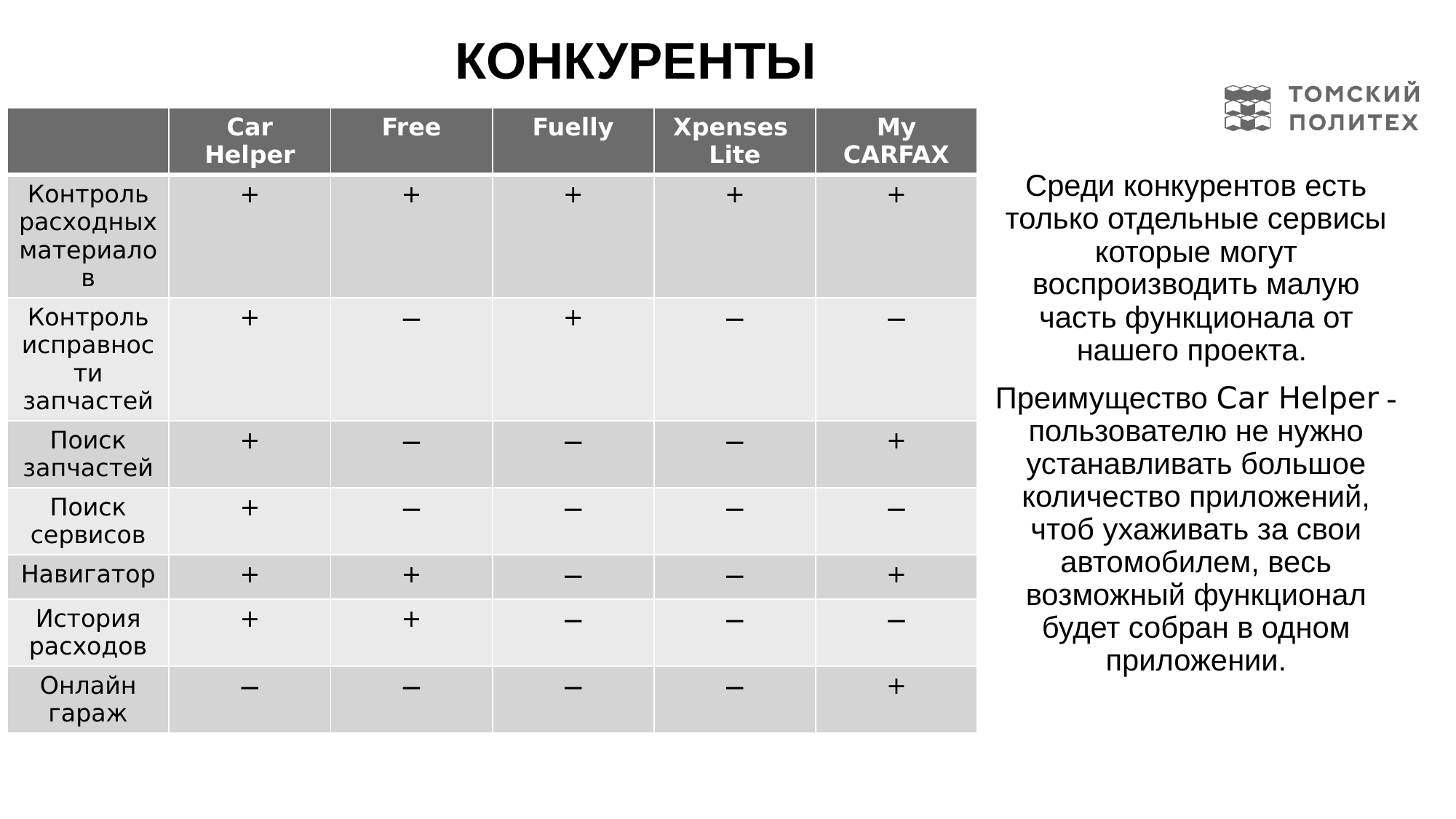

# Конкуренты
|  | Car Helper | Free | Fuelly | Xpenses Lite | My CARFAX |
| --- | --- | --- | --- | --- | --- |
| Контроль расходных материалов | + | + | + | + | + |
| Контроль исправности запчастей | + | − | + | − | − |
| Поиск запчастей | + | − | − | − | + |
| Поиск сервисов | + | − | − | − | − |
| Навигатор | + | + | − | − | + |
| История расходов | + | + | − | − | − |
| Онлайн гараж | − | − | − | − | + |
Среди конкурентов есть только отдельные сервисы которые могут воспроизводить малую часть функционала от нашего проекта.
Преимущество Car Helper -пользователю не нужно устанавливать большое количество приложений, чтоб ухаживать за свои автомобилем, весь возможный функционал будет собран в одном приложении.